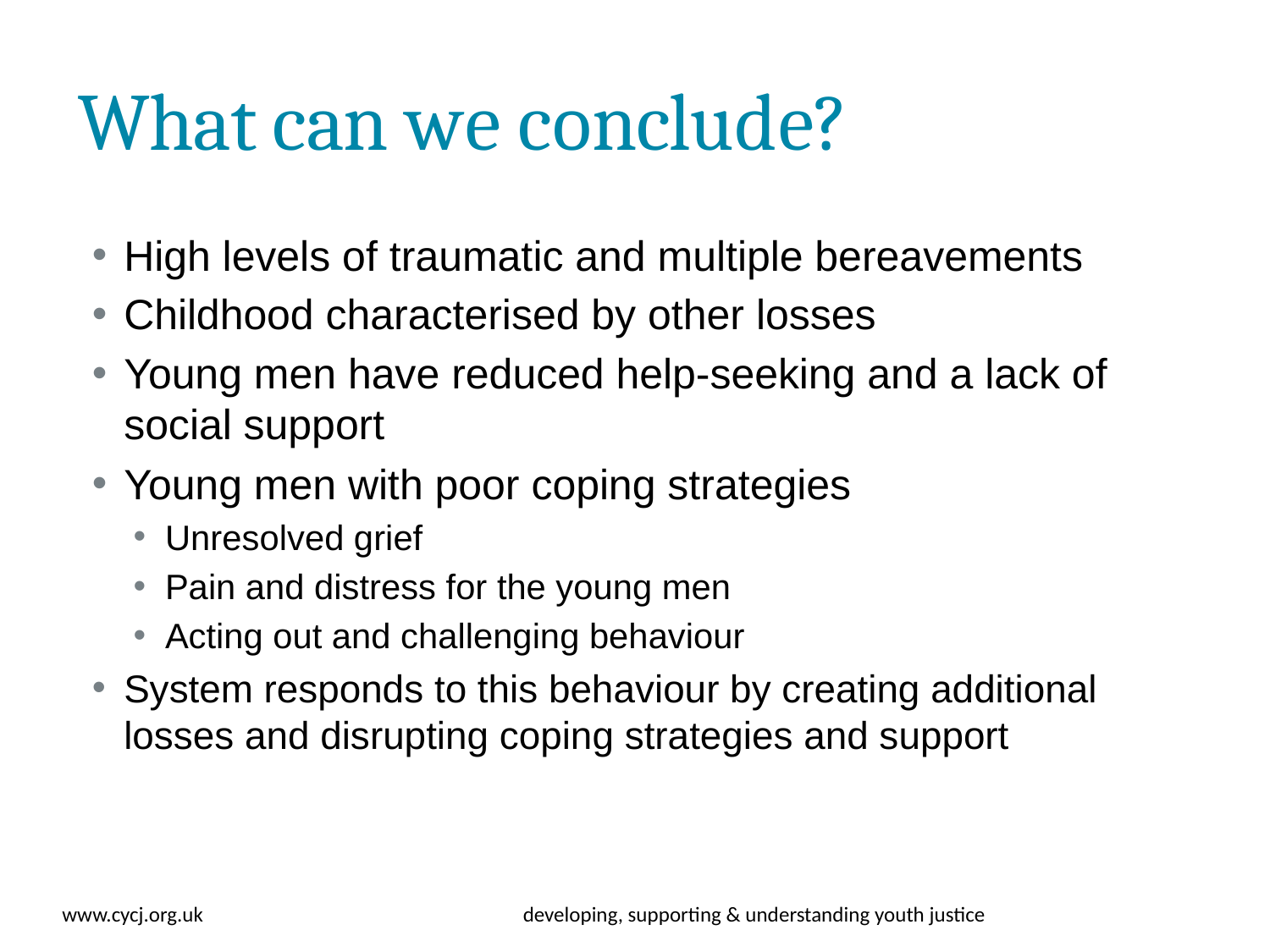

# What can we conclude?
High levels of traumatic and multiple bereavements
Childhood characterised by other losses
Young men have reduced help-seeking and a lack of social support
Young men with poor coping strategies
Unresolved grief
Pain and distress for the young men
Acting out and challenging behaviour
System responds to this behaviour by creating additional losses and disrupting coping strategies and support